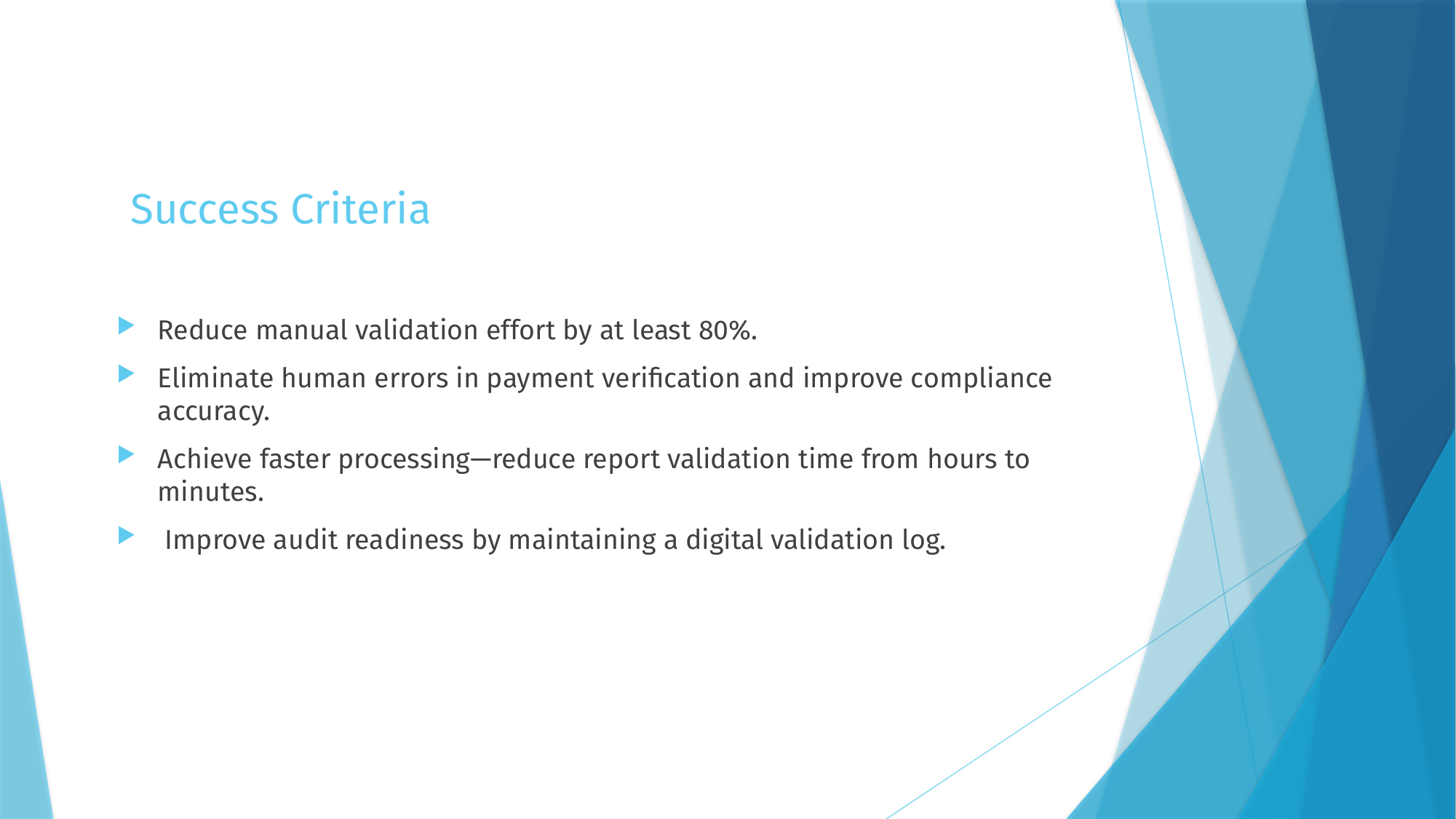

# Success Criteria
Reduce manual validation effort by at least 80%.
Eliminate human errors in payment verification and improve compliance accuracy.
Achieve faster processing—reduce report validation time from hours to minutes.
 Improve audit readiness by maintaining a digital validation log.